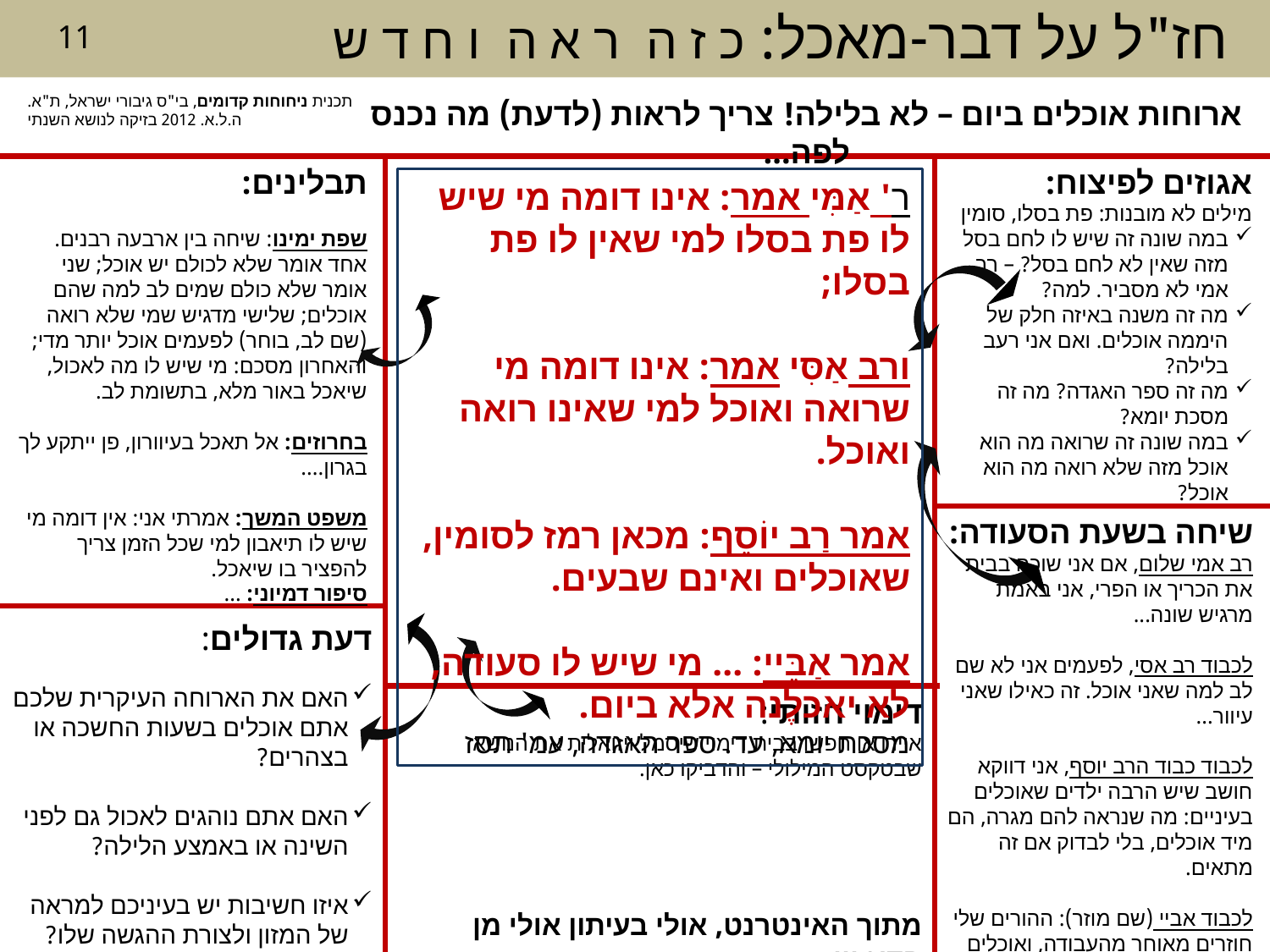

חז"ל על דבר-מאכל: כ ז ה  ר א ה  ו ח ד ש
11
תכנית ניחוחות קדומים, בי"ס גיבורי ישראל, ת"א.
ה.ל.א. 2012 בזיקה לנושא השנתי
ארוחות אוכלים ביום – לא בלילה! צריך לראות (לדעת) מה נכנס לפה...
תבלינים:

שפת ימינו: שיחה בין ארבעה רבנים. אחד אומר שלא לכולם יש אוכל; שני אומר שלא כולם שמים לב למה שהם אוכלים; שלישי מדגיש שמי שלא רואה (שם לב, בוחר) לפעמים אוכל יותר מדי; והאחרון מסכם: מי שיש לו מה לאכול, שיאכל באור מלא, בתשומת לב.

בחרוזים: אל תאכל בעיוורון, פן ייתקע לך בגרון....

משפט המשך: אמרתי אני: אין דומה מי שיש לו תיאבון למי שכל הזמן צריך להפציר בו שיאכל.
סיפור דמיוני: ...
אגוזים לפיצוח:
מילים לא מובנות: פת בסלו, סומין
במה שונה זה שיש לו לחם בסל מזה שאין לא לחם בסל? – רב אמי לא מסביר. למה?
מה זה משנה באיזה חלק של היממה אוכלים. ואם אני רעב בלילה?
מה זה ספר האגדה? מה זה מסכת יומא?
במה שונה זה שרואה מה הוא אוכל מזה שלא רואה מה הוא אוכל?

ר' אַמִּי אמר: אינו דומה מי שיש לו פת בסלו למי שאין לו פת בסלו;

ורב אַסִּי אמר: אינו דומה מי שרואה ואוכל למי שאינו רואה ואוכל.

אמר רַב יוֹסֵף: מכאן רמז לסומין, שאוכלים ואינם שבעים.

אמר אַבֵּיי: ... מי שיש לו סעודה, לא יאכלֶנה אלא ביום.
מסכת יומא, עד. ספר האגדה, עמ' תסז

שיחה בשעת הסעודה:
רב אמי שלום, אם אני שוכח בבית את הכריך או הפרי, אני באמת מרגיש שונה...

לכבוד רב אסי, לפעמים אני לא שם לב למה שאני אוכל. זה כאילו שאני עיוור...

לכבוד כבוד הרב יוסף, אני דווקא חושב שיש הרבה ילדים שאוכלים בעיניים: מה שנראה להם מגרה, הם מיד אוכלים, בלי לבדוק אם זה מתאים.

לכבוד אביי (שם מוזר): ההורים שלי חוזרים מאוחר מהעבודה, ואוכלים בלילה, אבל רק מזון קל ובריא.
דעת גדולים:

האם את הארוחה העיקרית שלכם אתם אוכלים בשעות החשכה או בצהרים?

האם אתם נוהגים לאכול גם לפני השינה או באמצע הלילה?

איזו חשיבות יש בעיניכם למראה של המזון ולצורת ההגשה שלו?

דימוי חזותי:
איירו או חפשו בבית דימוי שיסמל ויזואלית את הנושא שבטקסט המילולי – והדביקו כאן.

מתוך האינטרנט, אולי בעיתון אולי מן הדימיון.